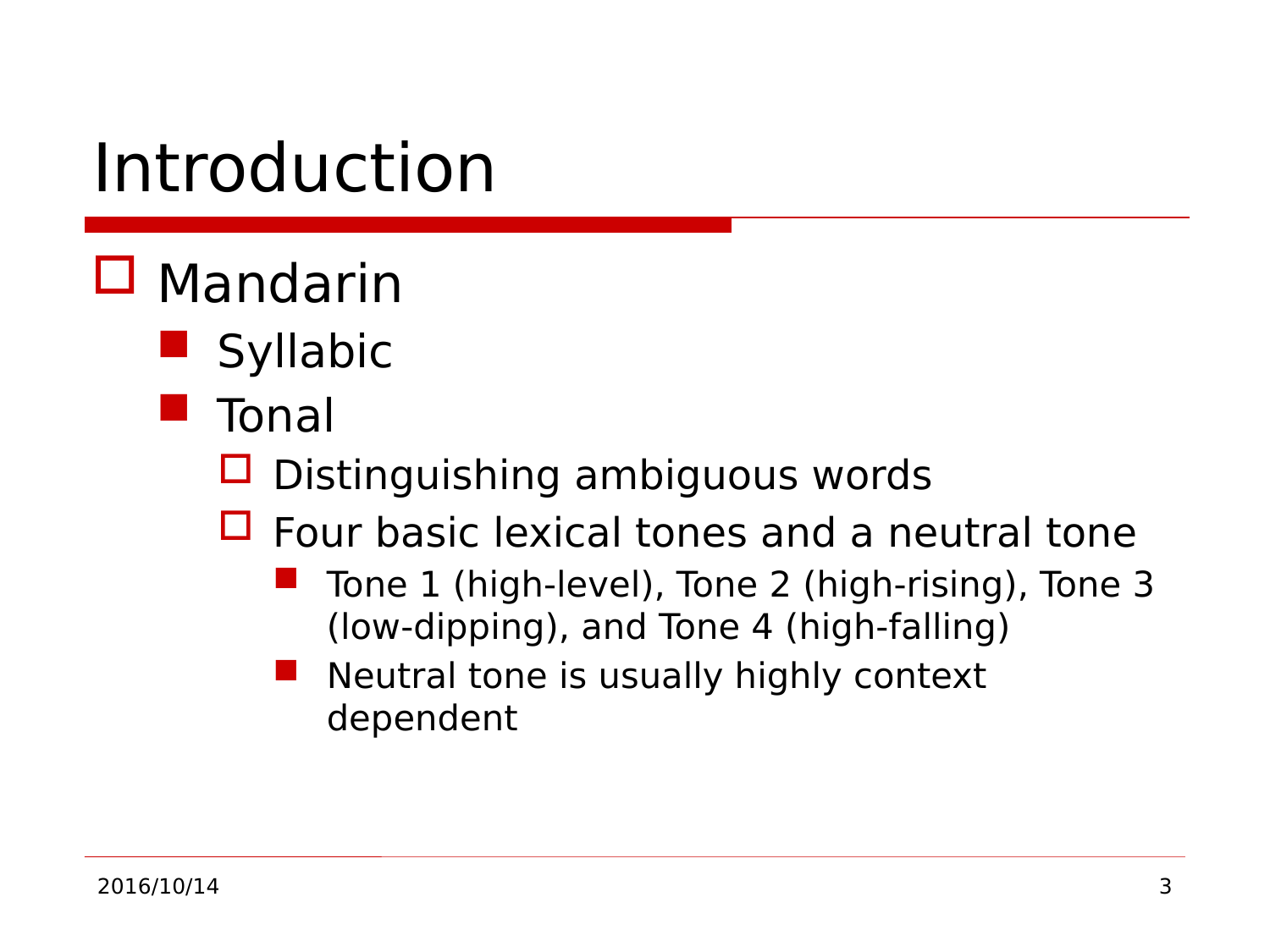

# Introduction
Mandarin
Syllabic
Tonal
Distinguishing ambiguous words
Four basic lexical tones and a neutral tone
Tone 1 (high-level), Tone 2 (high-rising), Tone 3 (low-dipping), and Tone 4 (high-falling)
Neutral tone is usually highly context dependent
2016/10/14
3